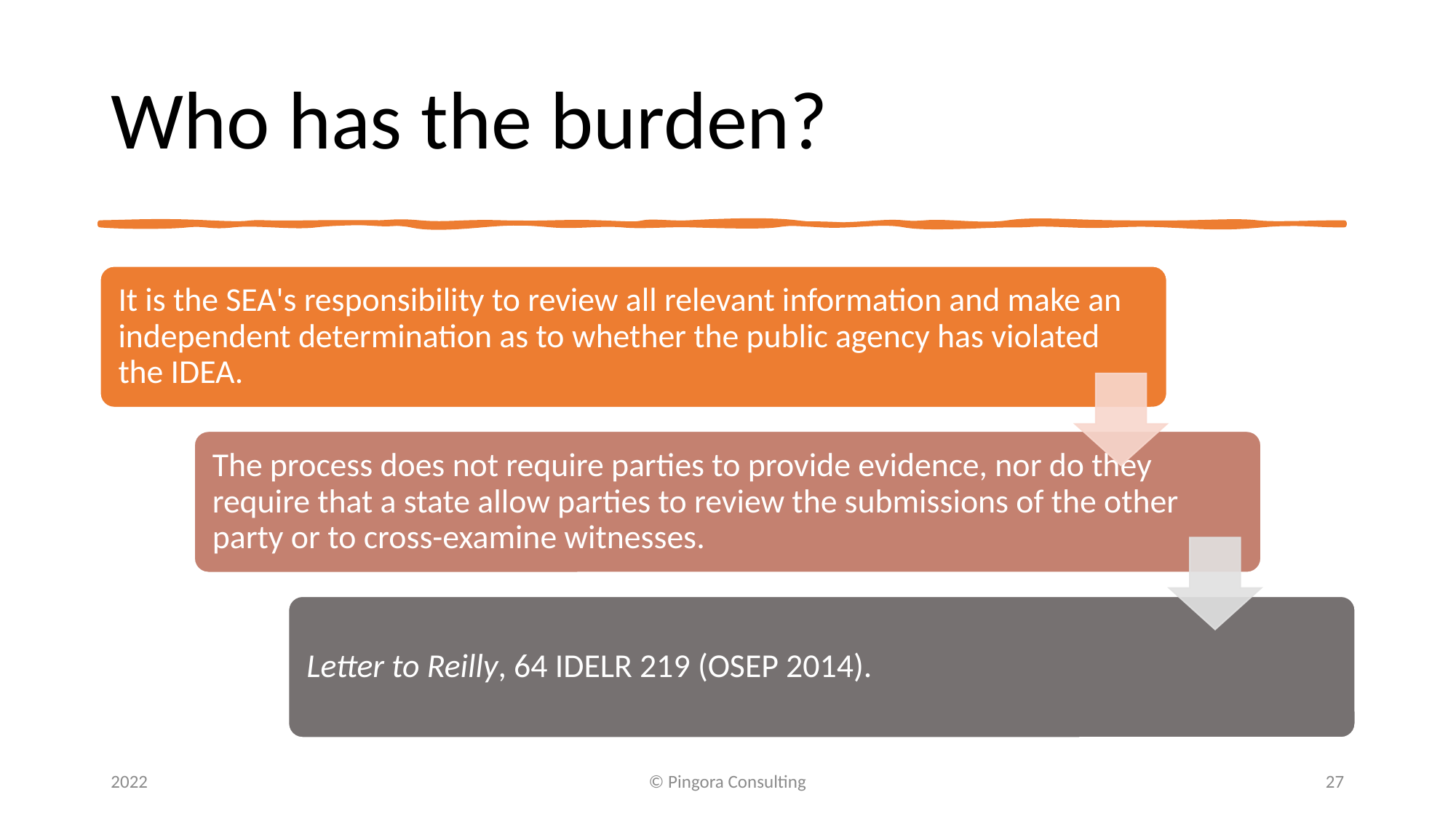

# Who has the burden?

It is the SEA's responsibility to review all relevant information and make an independent determination as to whether the public agency has violated the IDEA.
The process does not require parties to provide evidence, nor do they require that a state allow parties to review the submissions of the other party or to cross-examine witnesses.
Letter to Reilly, 64 IDELR 219 (OSEP 2014).

2022
© Pingora Consulting
27